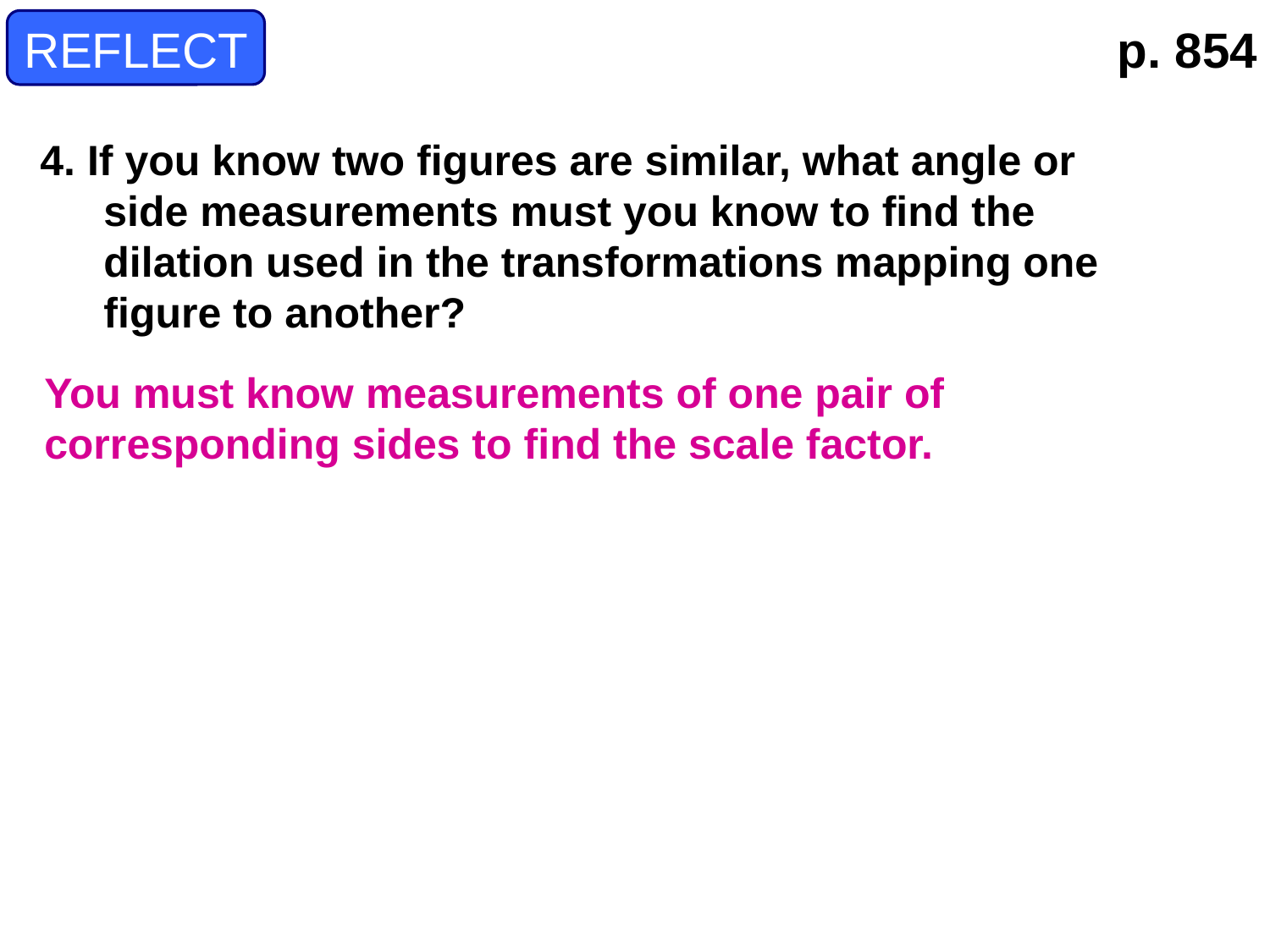

REFLECT
p. 854
4. If you know two figures are similar, what angle or side measurements must you know to find the dilation used in the transformations mapping one figure to another?
You must know measurements of one pair of corresponding sides to find the scale factor.